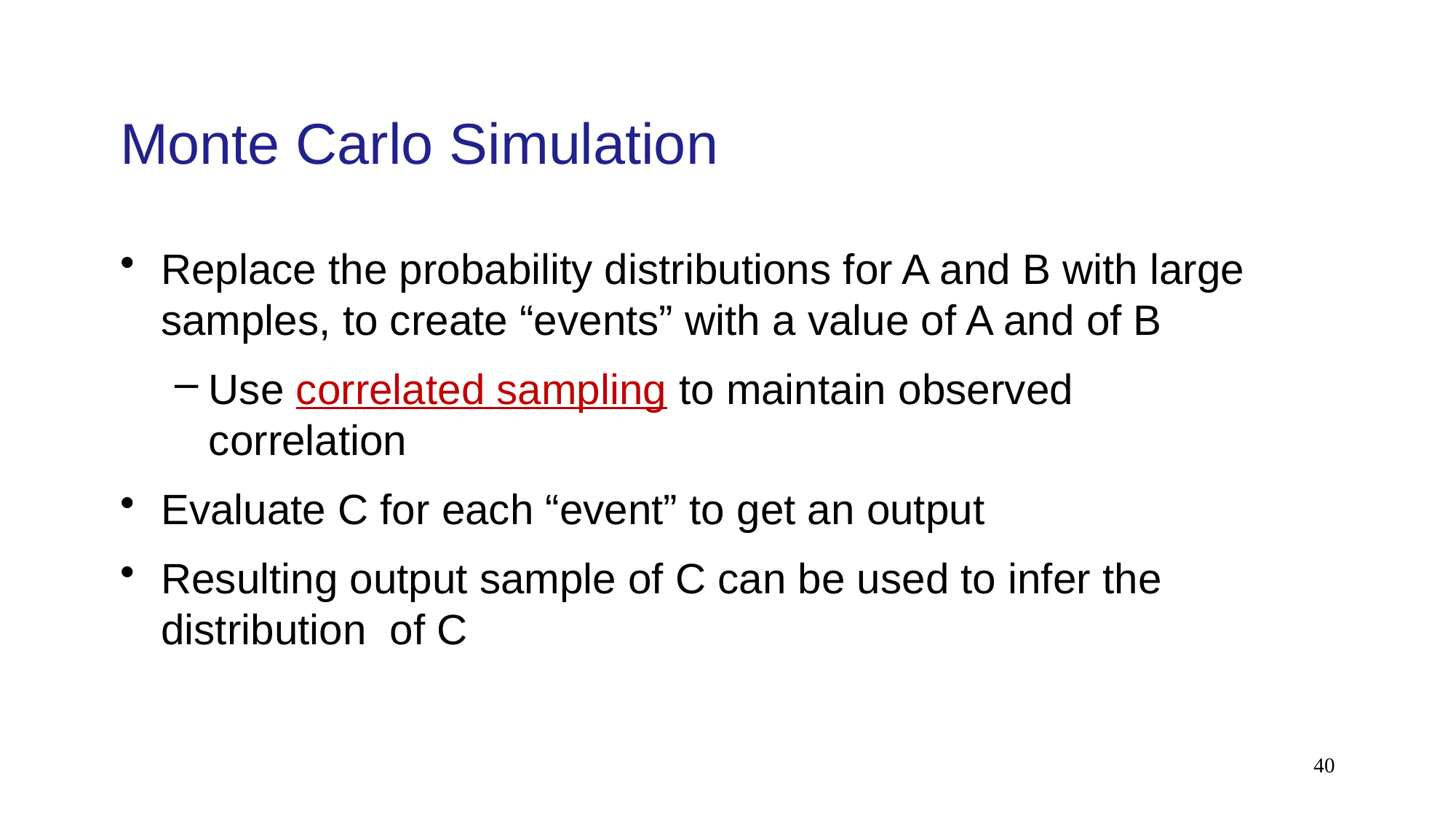

# Monte Carlo Simulation
Replace the probability distributions for A and B with large samples, to create “events” with a value of A and of B
Use correlated sampling to maintain observed correlation
Evaluate C for each “event” to get an output
Resulting output sample of C can be used to infer the distribution  of C

40